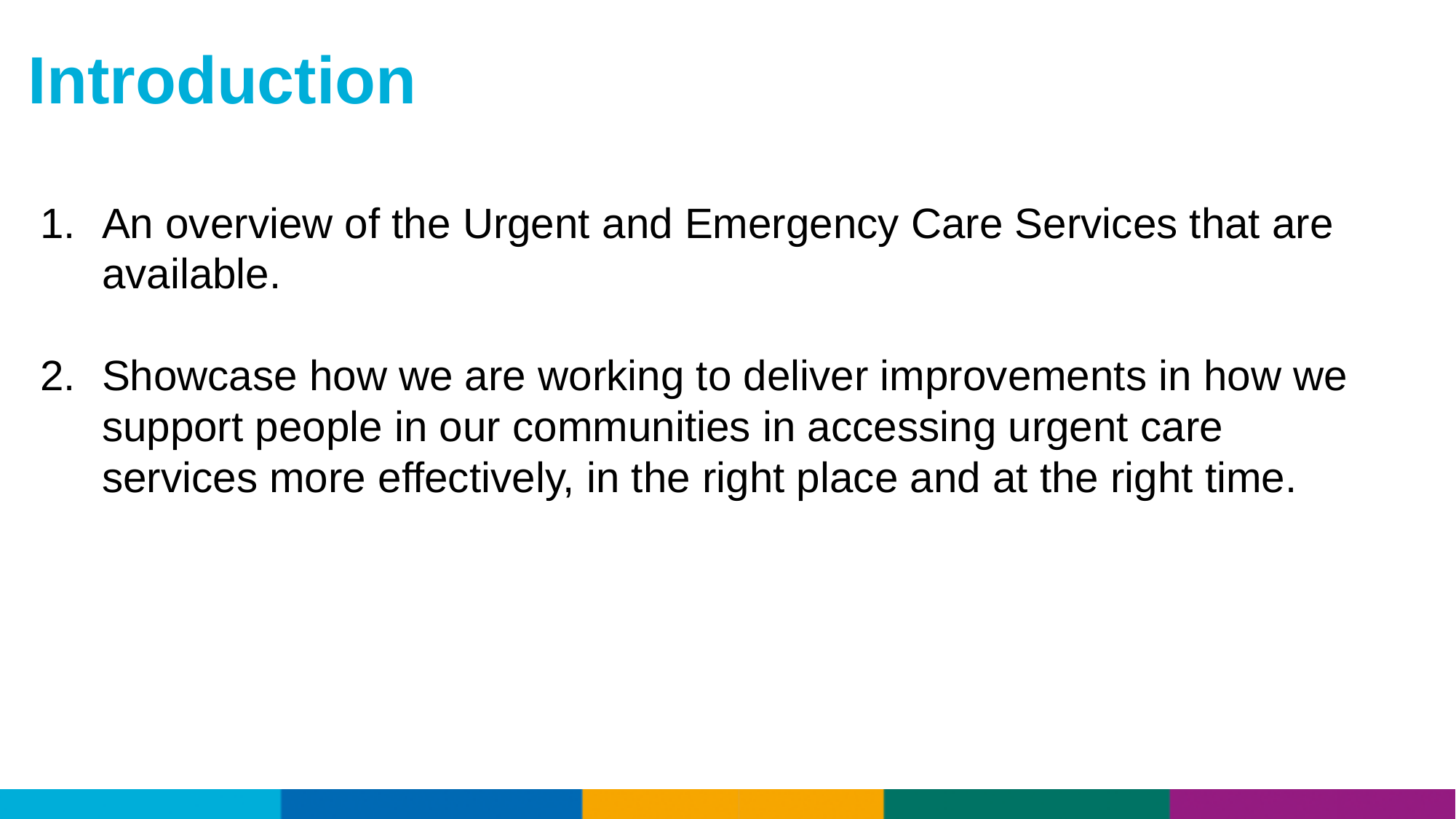

# Introduction

An overview of the Urgent and Emergency Care Services that are available.

Showcase how we are working to deliver improvements in how we support people in our communities in accessing urgent care services more effectively, in the right place and at the right time.